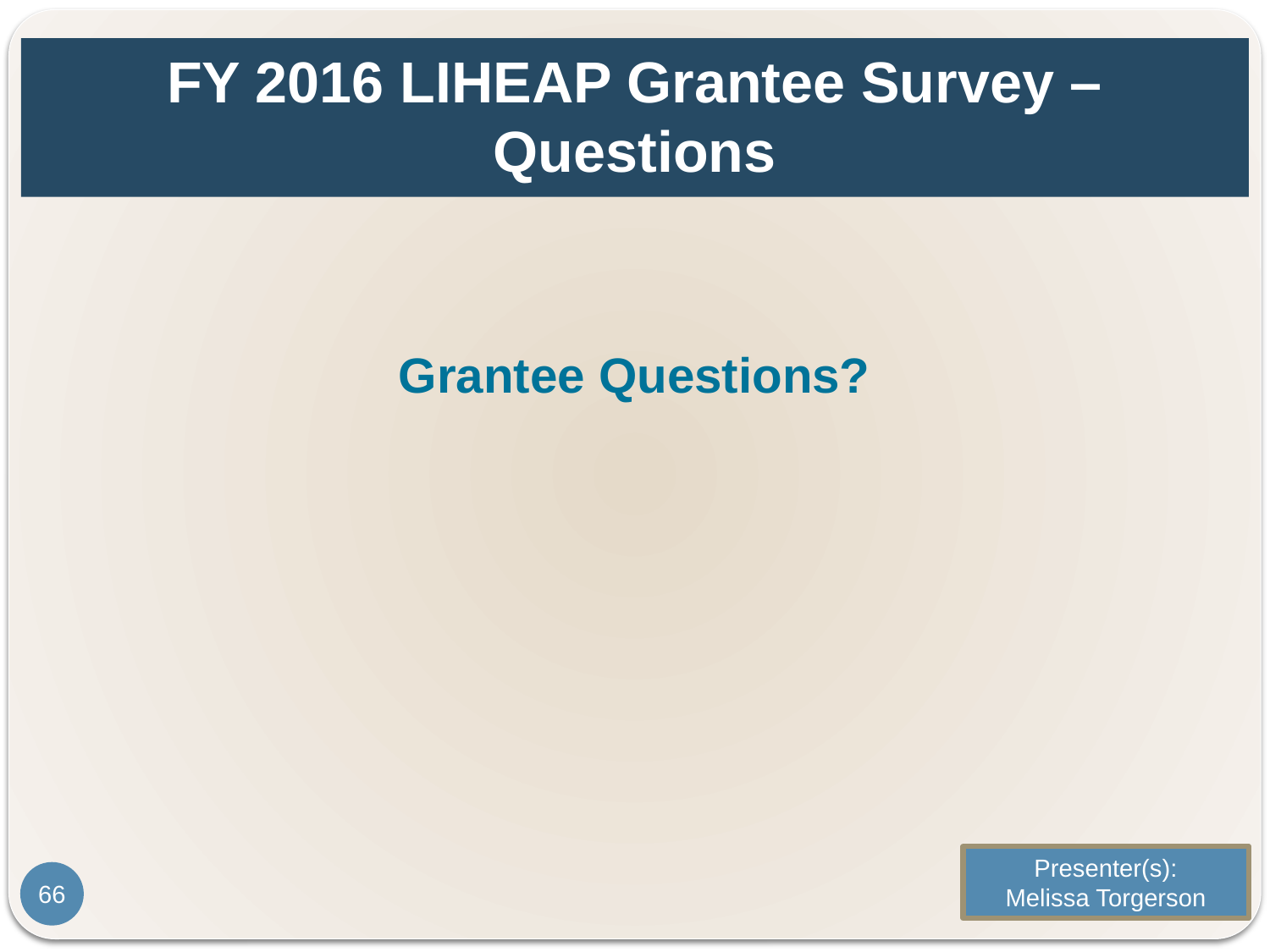

# FY 2016 LIHEAP Grantee Survey – Questions

Grantee Questions?

Presenter(s):
Melissa Torgerson
66